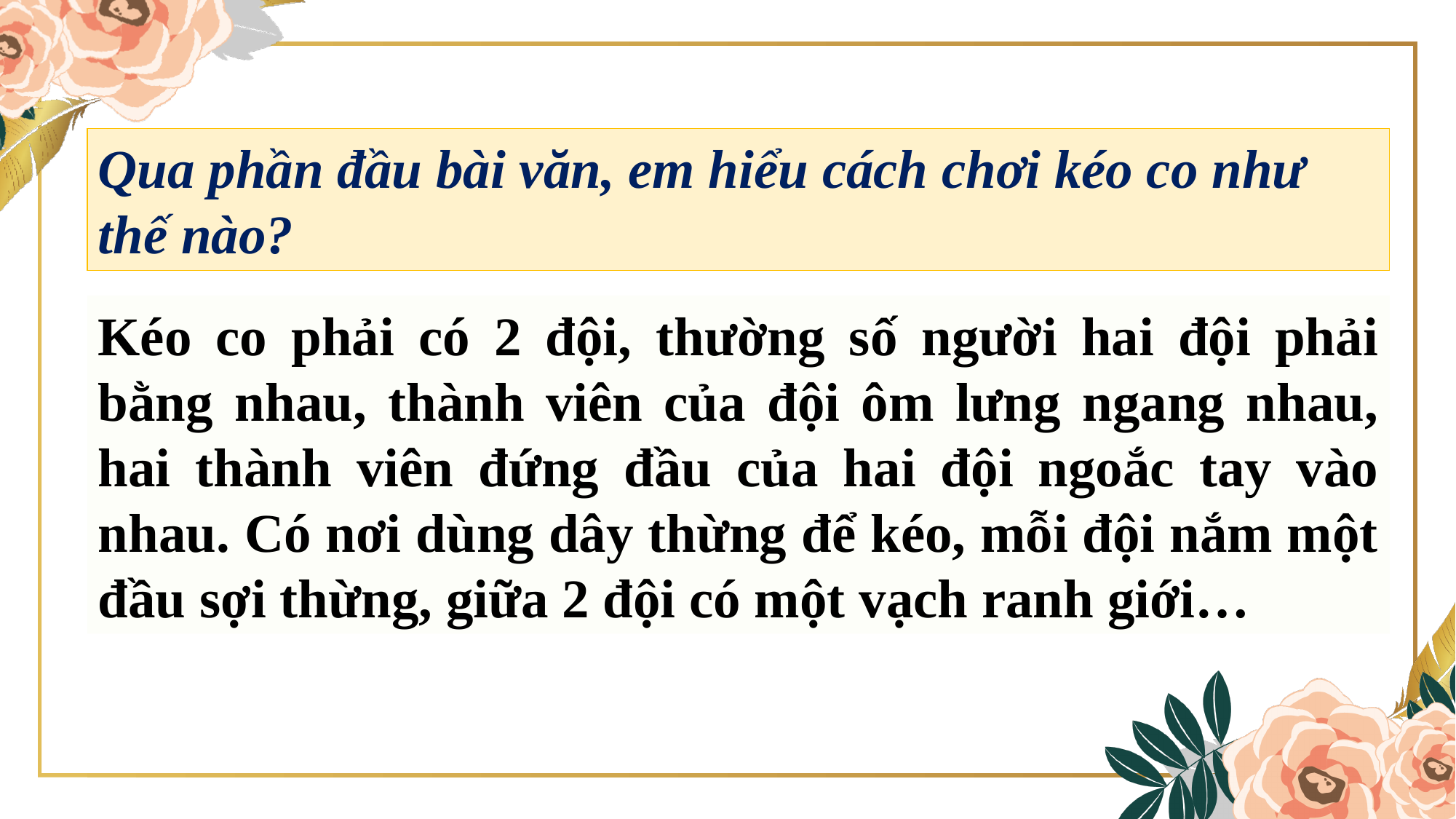

Qua phần đầu bài văn, em hiểu cách chơi kéo co như thế nào?
Kéo co phải có 2 đội, thường số người hai đội phải bằng nhau, thành viên của đội ôm lưng ngang nhau, hai thành viên đứng đầu của hai đội ngoắc tay vào nhau. Có nơi dùng dây thừng để kéo, mỗi đội nắm một đầu sợi thừng, giữa 2 đội có một vạch ranh giới…